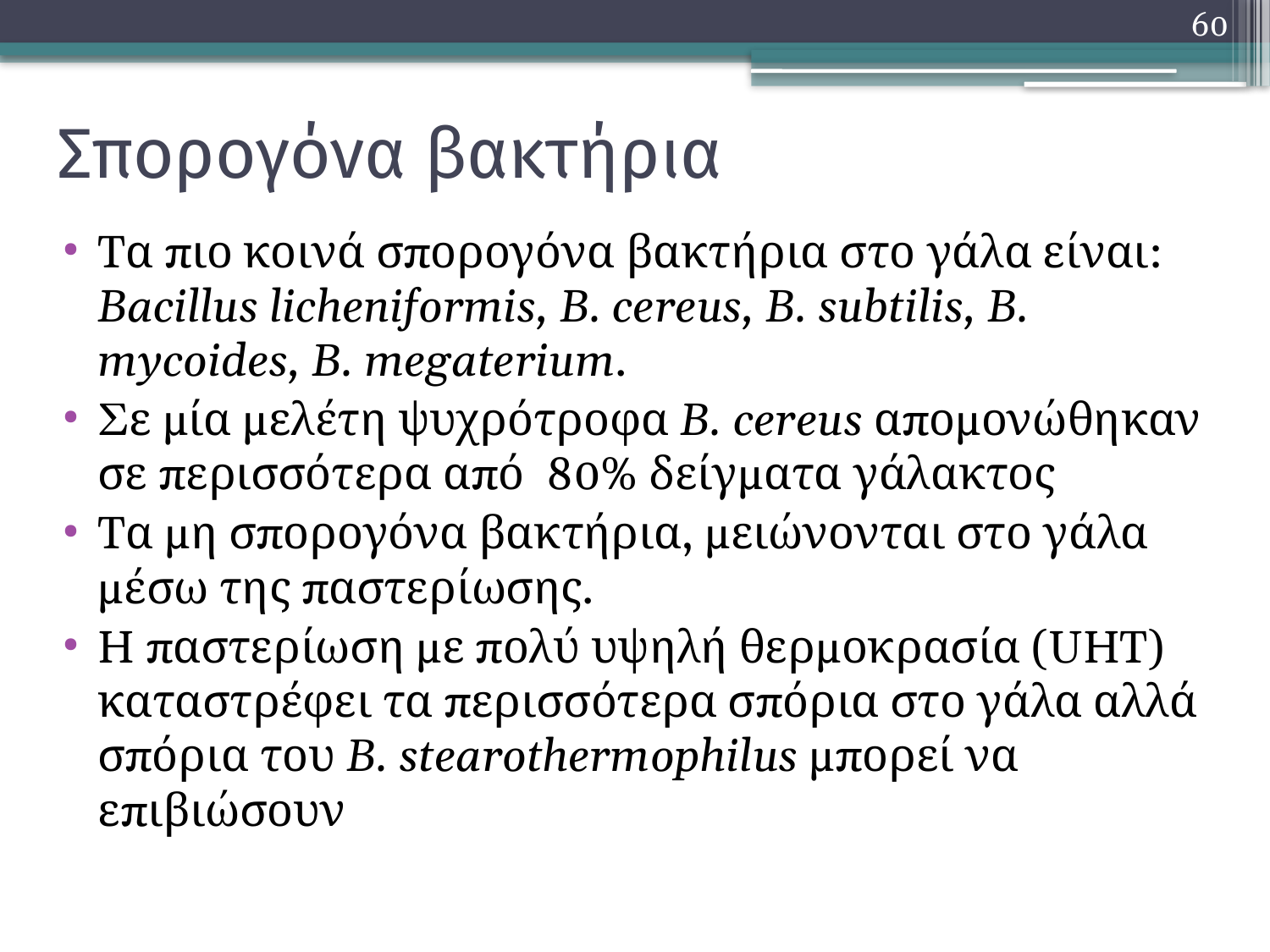

60
# Σπορογόνα βακτήρια
Τα πιο κοινά σπορογόνα βακτήρια στο γάλα είναι: Bacillus licheniformis, B. cereus, B. subtilis, B. mycoides, B. megaterium.
Σε μία μελέτη ψυχρότροφα B. cereus απομονώθηκαν σε περισσότερα από  80% δείγματα γάλακτος
Τα μη σπορογόνα βακτήρια, μειώνονται στο γάλα μέσω της παστερίωσης.
Η παστερίωση με πολύ υψηλή θερμοκρασία (UHT) καταστρέφει τα περισσότερα σπόρια στο γάλα αλλά σπόρια του B. stearothermophilus μπορεί να επιβιώσουν